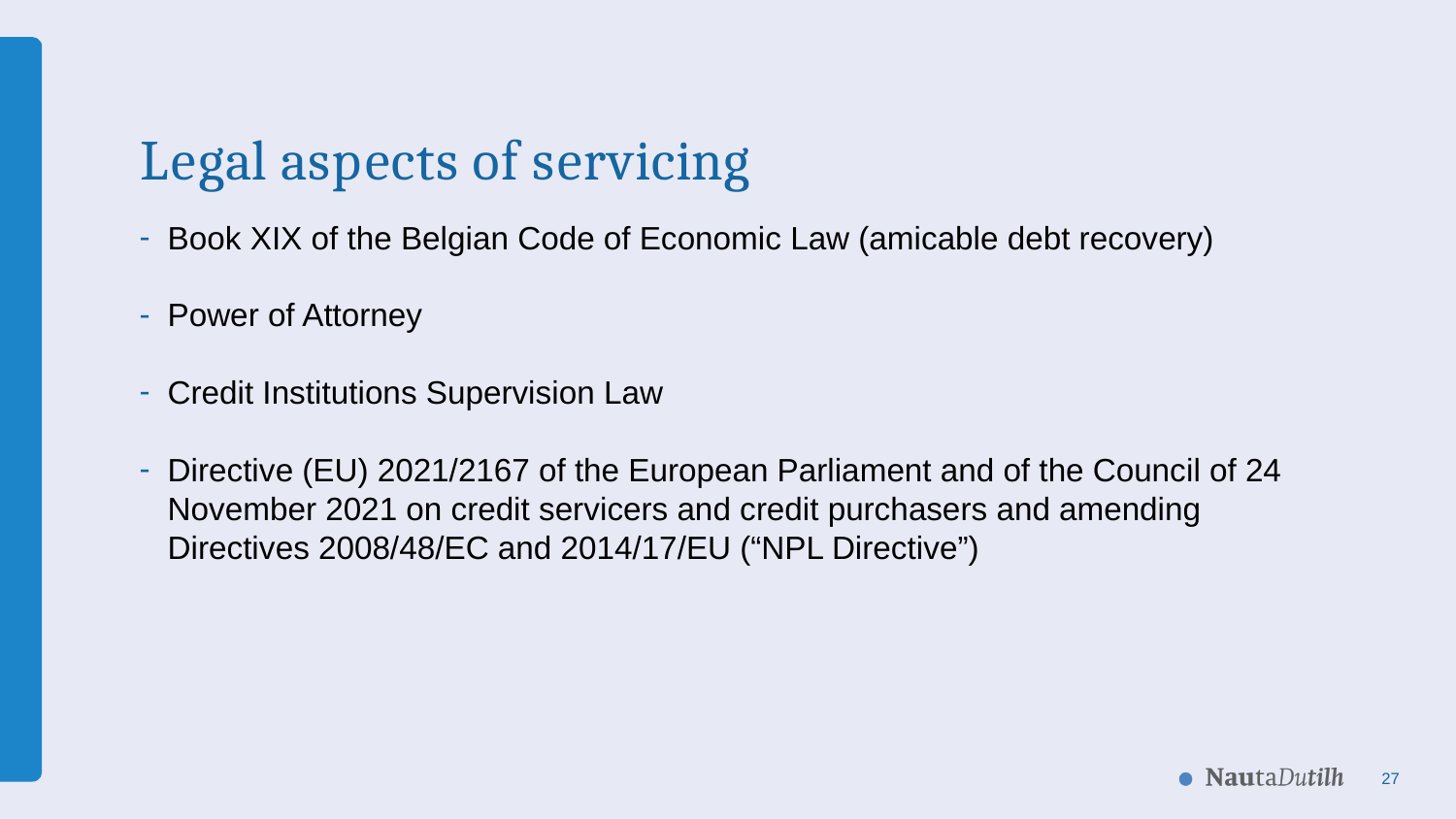

# Legal aspects of servicing
Book XIX of the Belgian Code of Economic Law (amicable debt recovery)

Power of Attorney

Credit Institutions Supervision Law

Directive (EU) 2021/2167 of the European Parliament and of the Council of 24 November 2021 on credit servicers and credit purchasers and amending Directives 2008/48/EC and 2014/17/EU (“NPL Directive”)

27